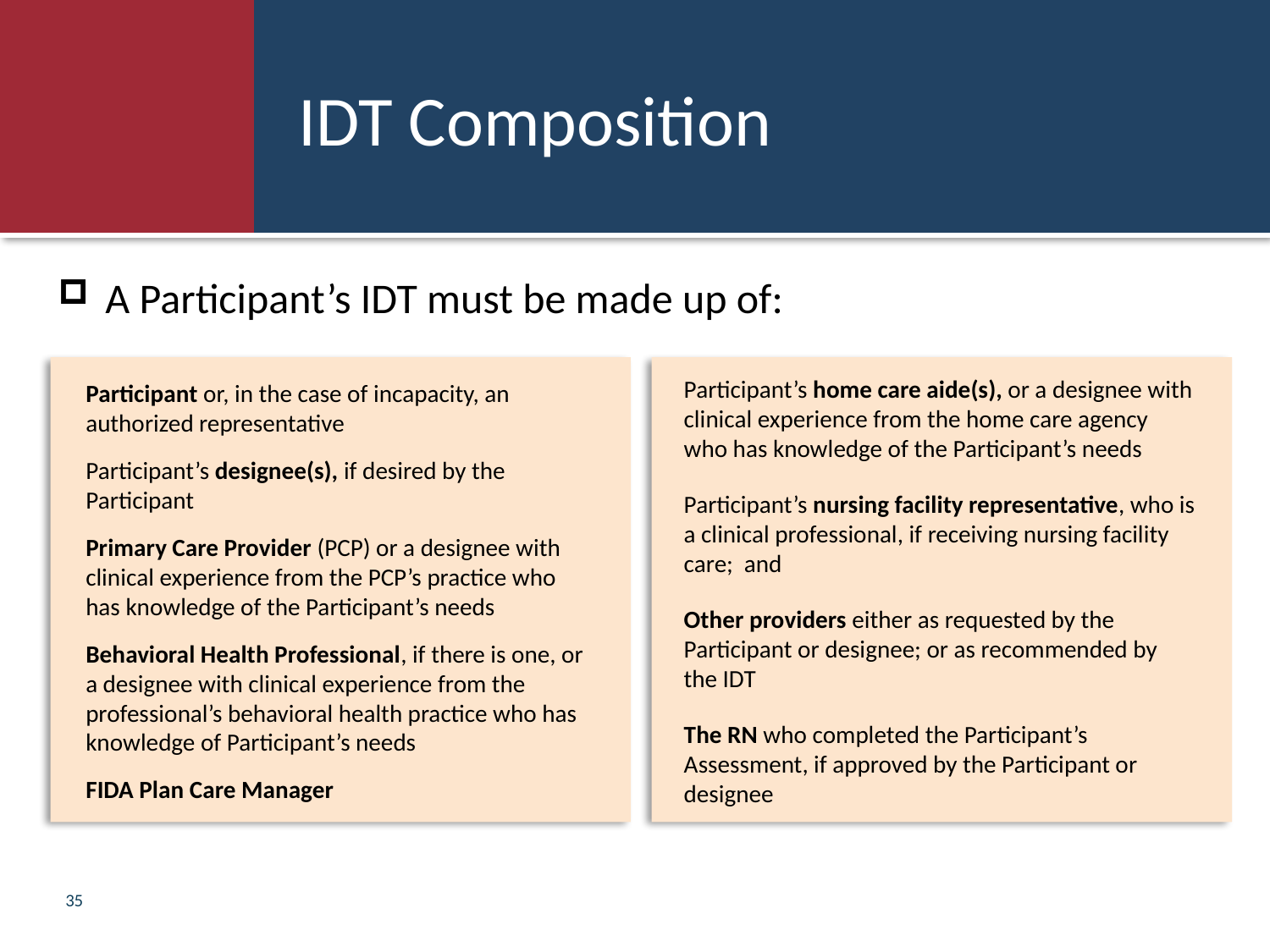

# IDT Composition
A Participant’s IDT must be made up of:

Participant’s home care aide(s), or a designee with clinical experience from the home care agency who has knowledge of the Participant’s needs
Participant’s nursing facility representative, who is a clinical professional, if receiving nursing facility care;  and
Other providers either as requested by the Participant or designee; or as recommended by the IDT
The RN who completed the Participant’s Assessment, if approved by the Participant or designee
Participant or, in the case of incapacity, an authorized representative
Participant’s designee(s), if desired by the Participant
Primary Care Provider (PCP) or a designee with clinical experience from the PCP’s practice who has knowledge of the Participant’s needs
Behavioral Health Professional, if there is one, or a designee with clinical experience from the professional’s behavioral health practice who has knowledge of Participant’s needs
FIDA Plan Care Manager
35